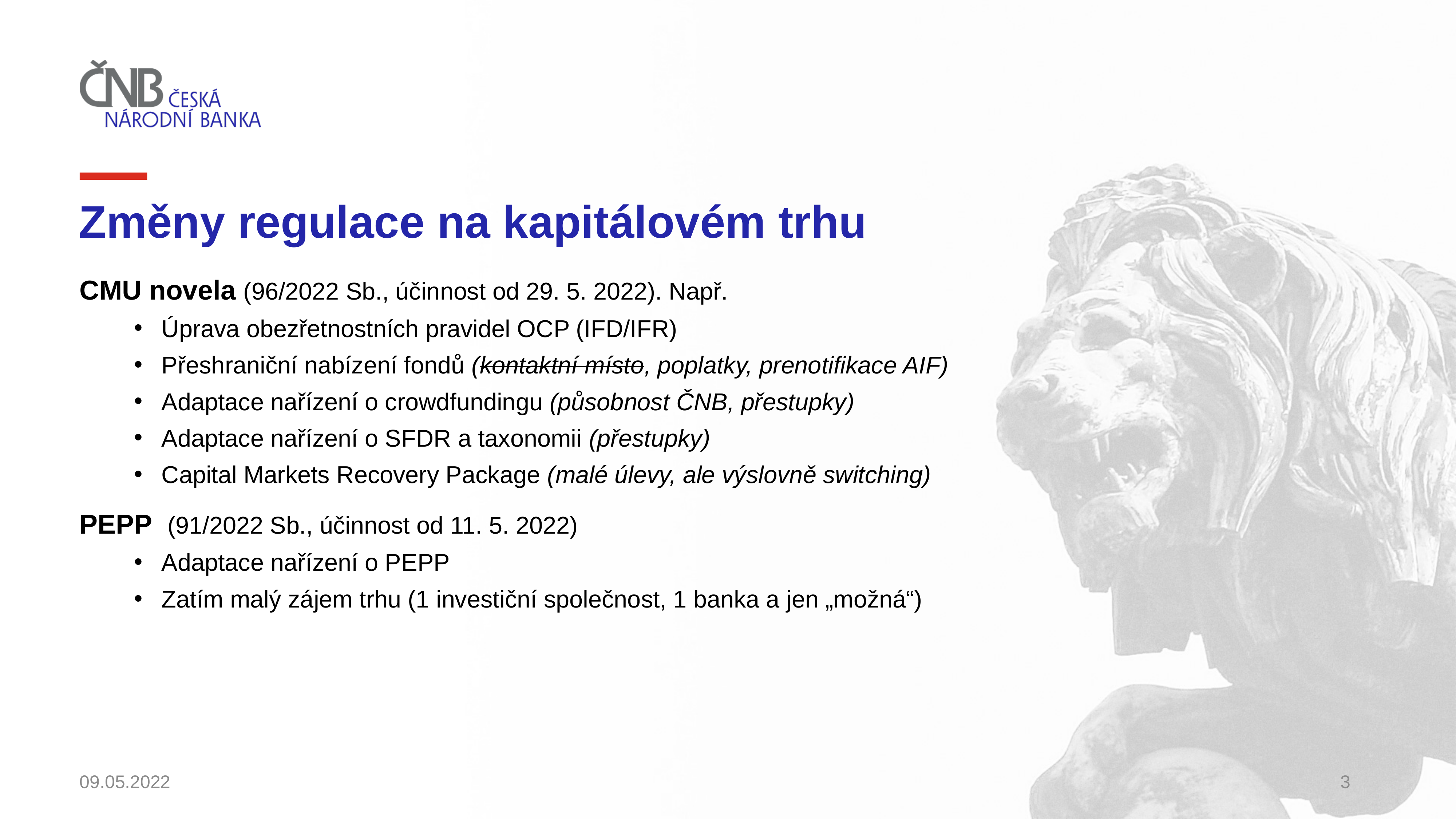

# Změny regulace na kapitálovém trhu
CMU novela (96/2022 Sb., účinnost od 29. 5. 2022). Např.
Úprava obezřetnostních pravidel OCP (IFD/IFR)
Přeshraniční nabízení fondů (kontaktní místo, poplatky, prenotifikace AIF)
Adaptace nařízení o crowdfundingu (působnost ČNB, přestupky)
Adaptace nařízení o SFDR a taxonomii (přestupky)
Capital Markets Recovery Package (malé úlevy, ale výslovně switching)
PEPP  (91/2022 Sb., účinnost od 11. 5. 2022)
Adaptace nařízení o PEPP
Zatím malý zájem trhu (1 investiční společnost, 1 banka a jen „možná“)

09.05.2022
3